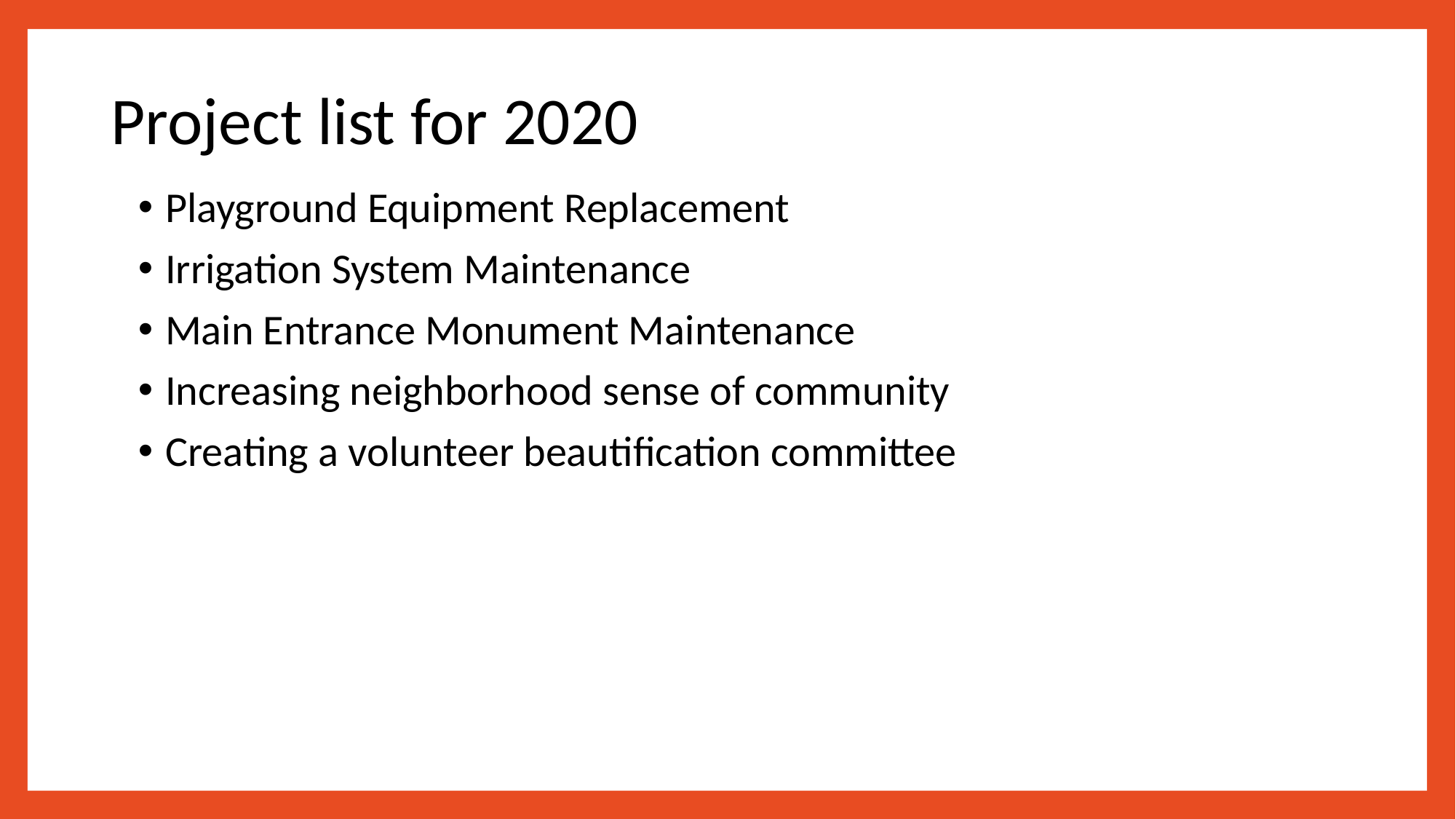

Project list for 2020
Playground Equipment Replacement
Irrigation System Maintenance
Main Entrance Monument Maintenance
Increasing neighborhood sense of community
Creating a volunteer beautification committee